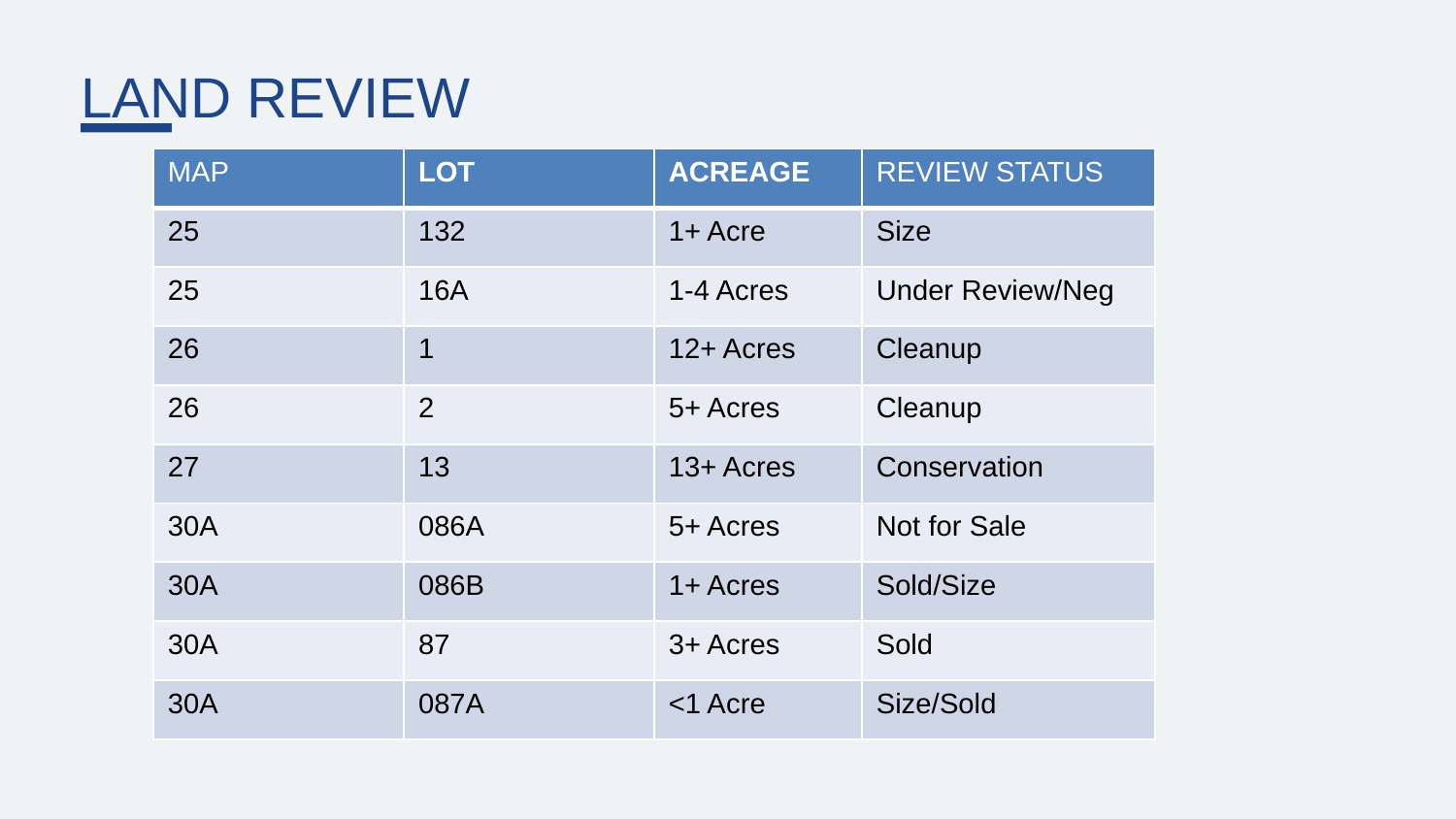

LAND REVIEW

| MAP | LOT | ACREAGE | REVIEW STATUS |
| --- | --- | --- | --- |
| 25 | 132 | 1+ Acre | Size |
| 25 | 16A | 1-4 Acres | Under Review/Neg |
| 26 | 1 | 12+ Acres | Cleanup |
| 26 | 2 | 5+ Acres | Cleanup |
| 27 | 13 | 13+ Acres | Conservation |
| 30A | 086A | 5+ Acres | Not for Sale |
| 30A | 086B | 1+ Acres | Sold/Size |
| 30A | 87 | 3+ Acres | Sold |
| 30A | 087A | <1 Acre | Size/Sold |